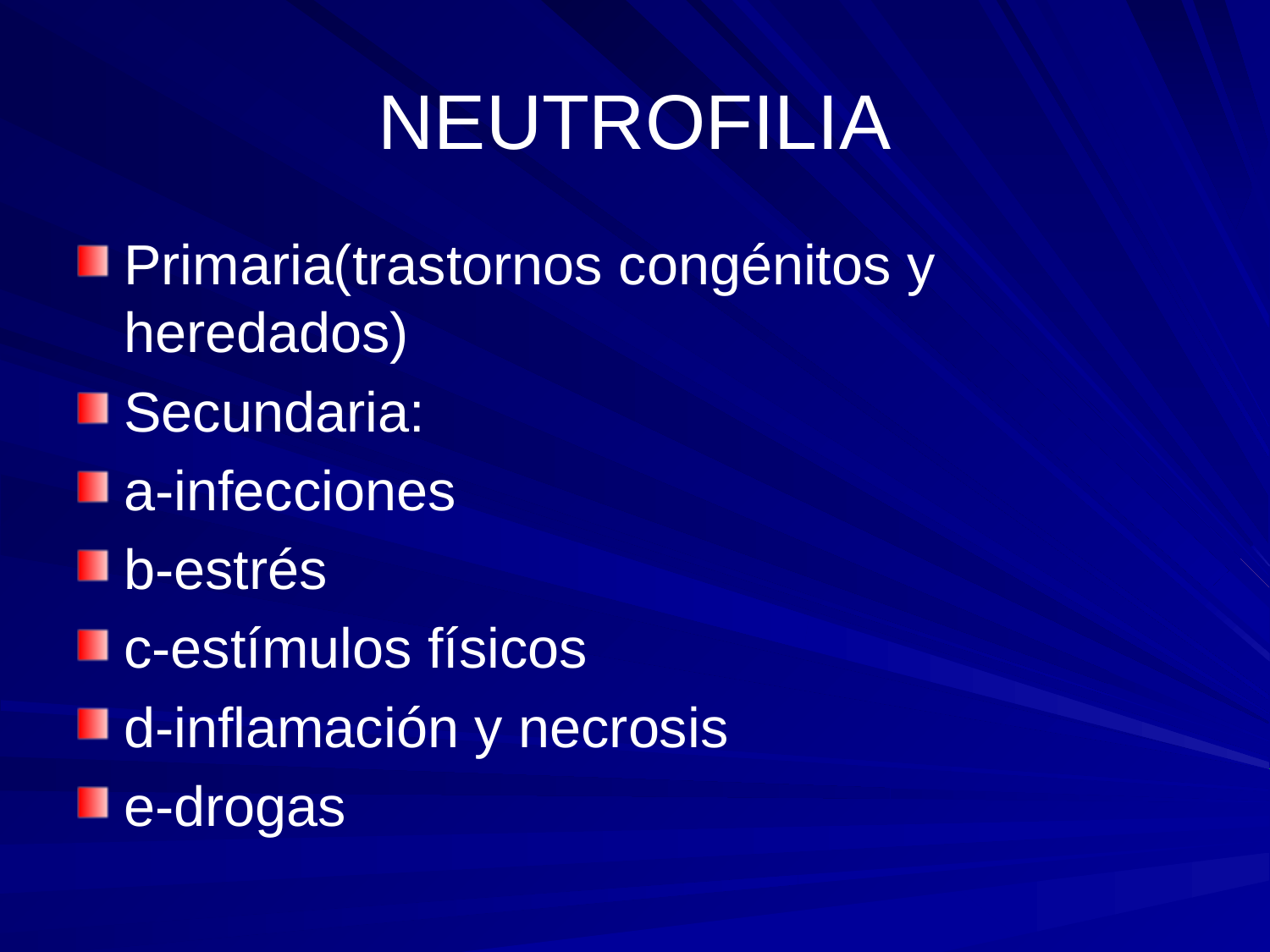

# NEUTROFILIA
Primaria(trastornos congénitos y heredados)
Secundaria:
a-infecciones
b-estrés
c-estímulos físicos
d-inflamación y necrosis
e-drogas